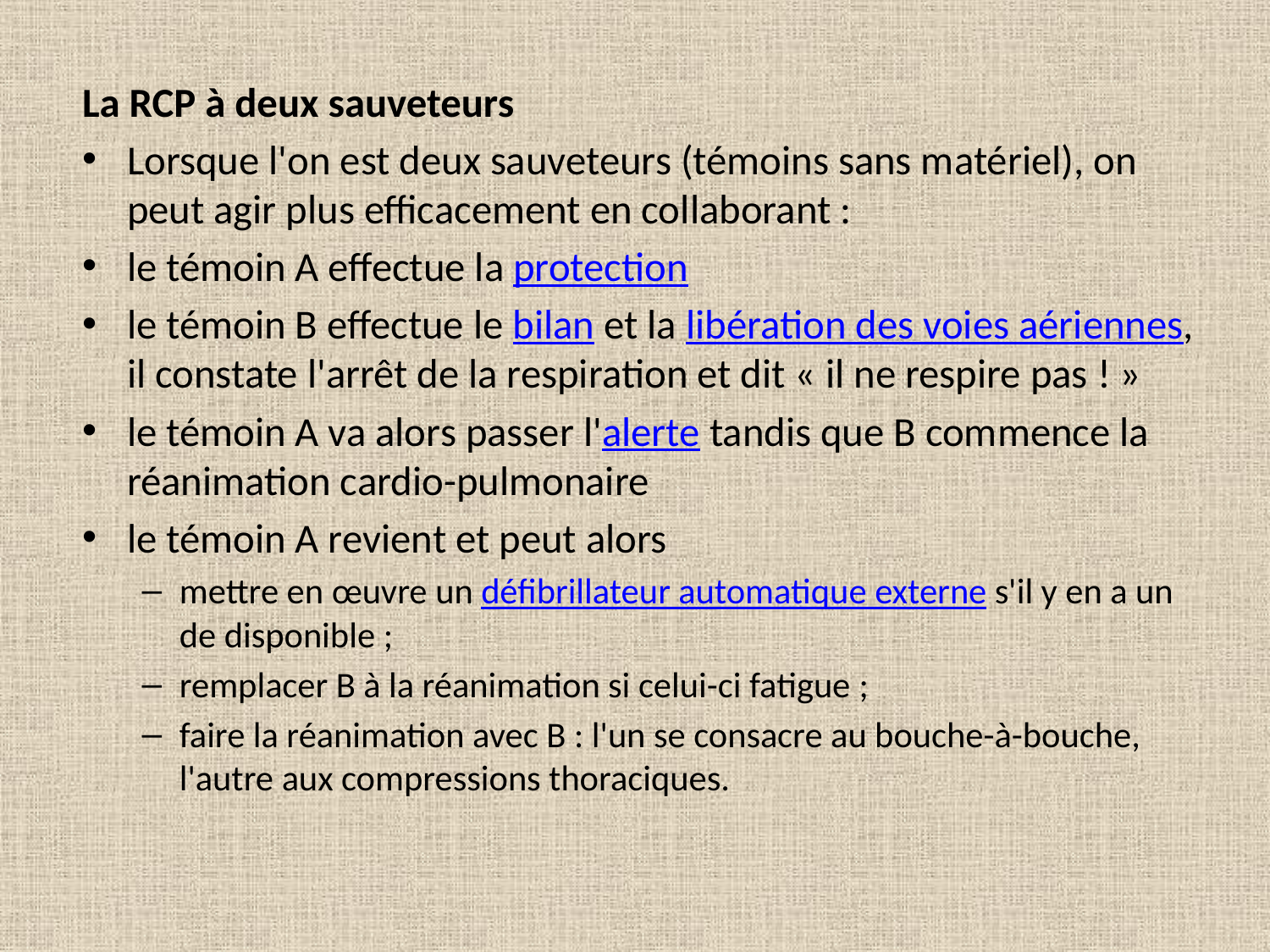

La RCP à deux sauveteurs
Lorsque l'on est deux sauveteurs (témoins sans matériel), on peut agir plus efficacement en collaborant :
le témoin A effectue la protection
le témoin B effectue le bilan et la libération des voies aériennes, il constate l'arrêt de la respiration et dit « il ne respire pas ! »
le témoin A va alors passer l'alerte tandis que B commence la réanimation cardio-pulmonaire
le témoin A revient et peut alors
mettre en œuvre un défibrillateur automatique externe s'il y en a un de disponible ;
remplacer B à la réanimation si celui-ci fatigue ;
faire la réanimation avec B : l'un se consacre au bouche-à-bouche, l'autre aux compressions thoraciques.